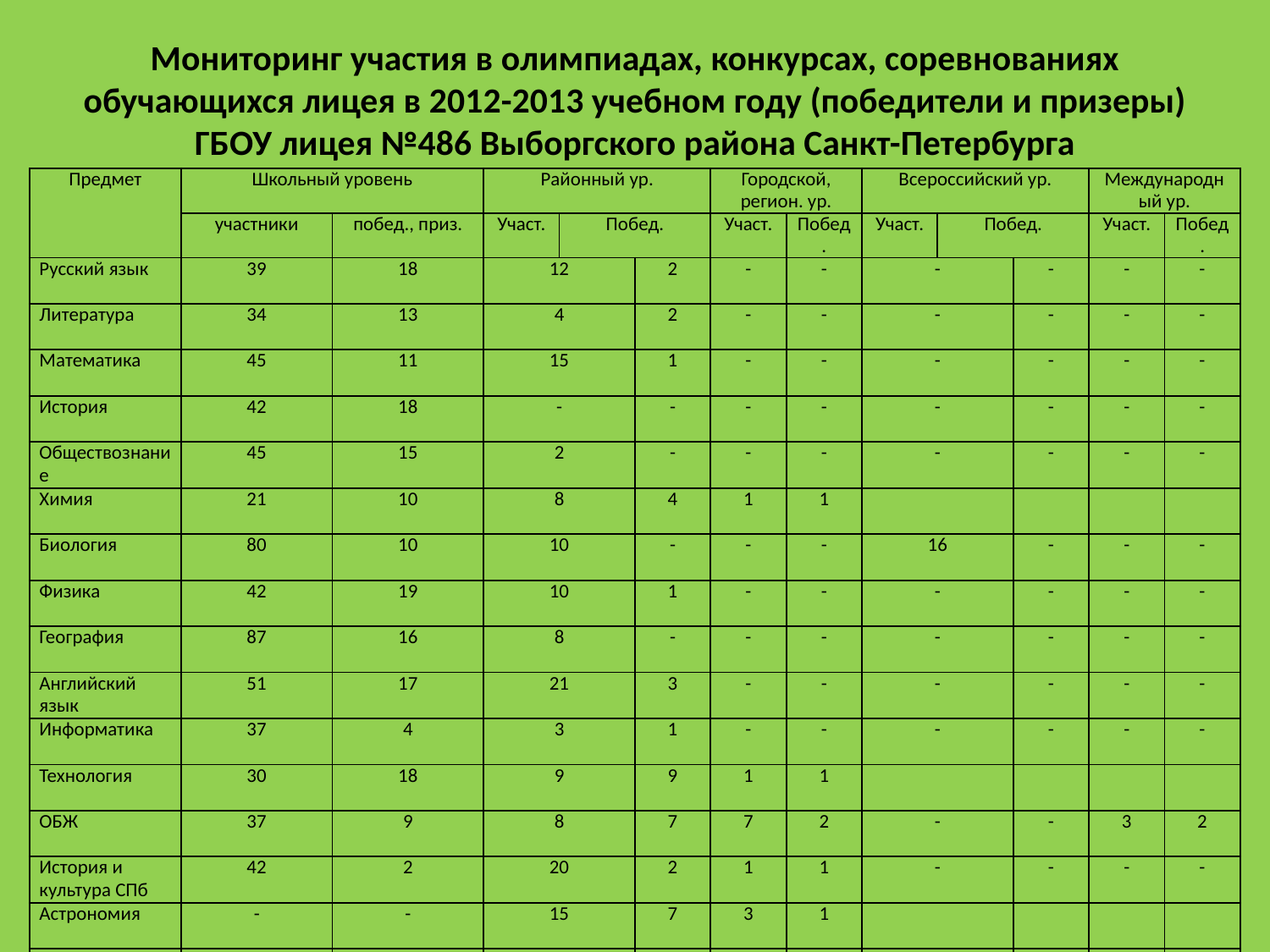

# Мониторинг участия в олимпиадах, конкурсах, соревнованиях обучающихся лицея в 2012-2013 учебном году (победители и призеры) ГБОУ лицея №486 Выборгского района Санкт-Петербурга
| Предмет | Школьный уровень |  | Районный ур. |  |  | Городской, регион. ур. |  | Всероссийский ур. |  |  | Международный ур. |  |
| --- | --- | --- | --- | --- | --- | --- | --- | --- | --- | --- | --- | --- |
|  | участники | побед., приз. | Участ. | Побед. |  | Участ. | Побед. | Участ. | Побед. |  | Участ. | Побед. |
| Русский язык | 39 | 18 | 12 |  | 2 | - | - | - |  | - | - | - |
| Литература | 34 | 13 | 4 |  | 2 | - | - | - |  | - | - | - |
| Математика | 45 | 11 | 15 |  | 1 | - | - | - |  | - | - | - |
| История | 42 | 18 | - |  | - | - | - | - |  | - | - | - |
| Обществознание | 45 | 15 | 2 |  | - | - | - | - |  | - | - | - |
| Химия | 21 | 10 | 8 |  | 4 | 1 | 1 |  |  |  |  |  |
| Биология | 80 | 10 | 10 |  | - | - | - | 16 |  | - | - | - |
| Физика | 42 | 19 | 10 |  | 1 | - | - | - |  | - | - | - |
| География | 87 | 16 | 8 |  | - | - | - | - |  | - | - | - |
| Английский язык | 51 | 17 | 21 |  | 3 | - | - | - |  | - | - | - |
| Информатика | 37 | 4 | 3 |  | 1 | - | - | - |  | - | - | - |
| Технология | 30 | 18 | 9 |  | 9 | 1 | 1 |  |  |  |  |  |
| ОБЖ | 37 | 9 | 8 |  | 7 | 7 | 2 | - |  | - | 3 | 2 |
| История и культура СПб | 42 | 2 | 20 |  | 2 | 1 | 1 | - |  | - | - | - |
| Астрономия | - | - | 15 |  | 7 | 3 | 1 |  |  |  |  |  |
| Итого: | 632 | 180 | 145 |  | 39 | 13 | 6 | 16 |  | - | 3 | 2 |